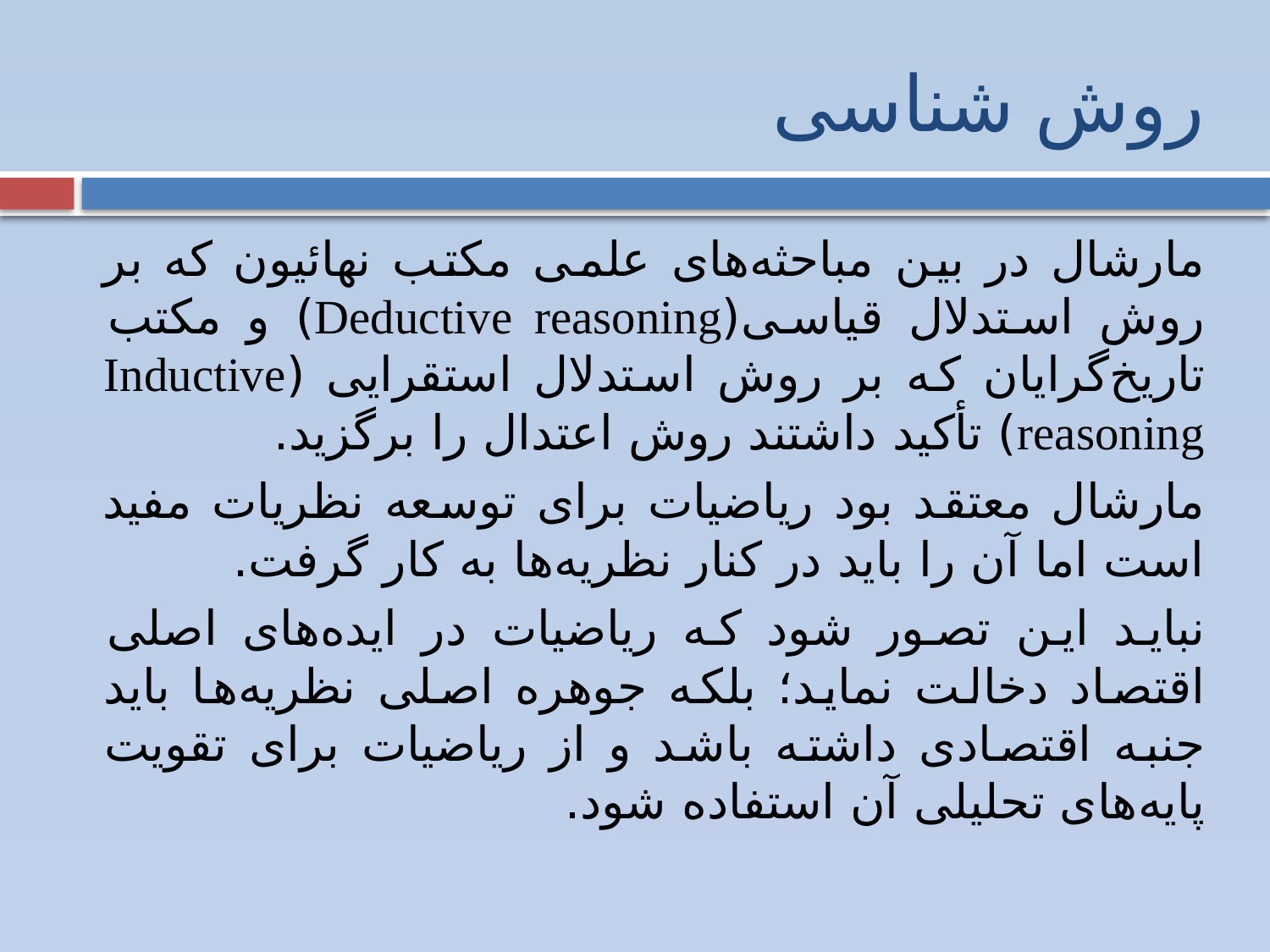

# روش شناسی
مارشال در بین مباحثه‌های علمی مکتب نهائیون که بر روش استدلال قیاسی(Deductive reasoning) و مکتب تاریخ‌گرایان که بر روش استدلال استقرایی (Inductive reasoning) تأکید داشتند روش اعتدال را برگزید.
مارشال معتقد بود ریاضیات برای توسعه نظریات مفید است اما آن را باید در کنار نظریه‌ها به کار گرفت.
نباید این تصور شود که ریاضیات در ایده‌های اصلی اقتصاد دخالت نماید؛ بلکه جوهره اصلی نظریه‌ها باید جنبه اقتصادی داشته باشد و از ریاضیات برای تقویت پایه‌های تحلیلی آن استفاده شود.